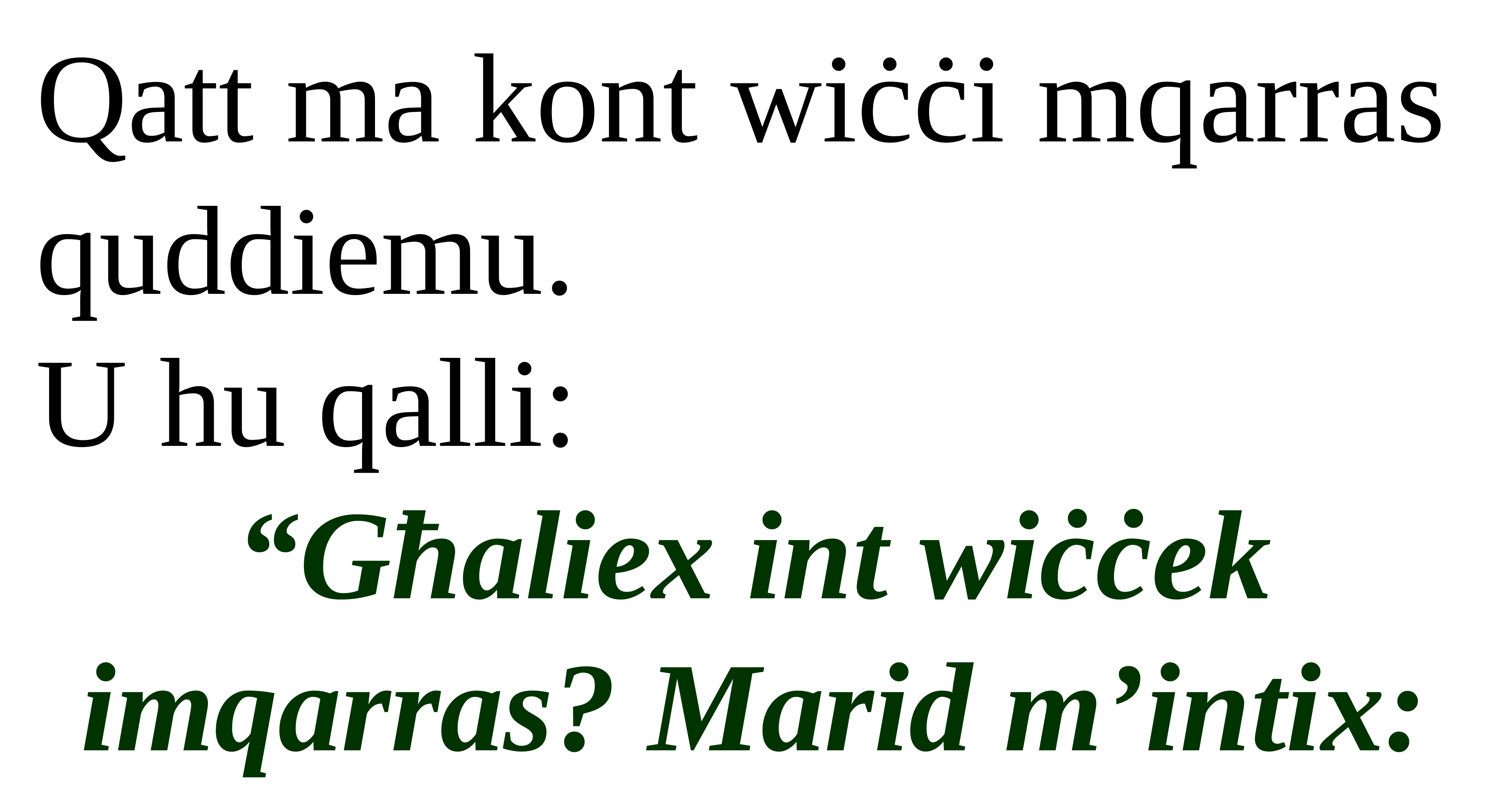

Qatt ma kont wiċċi mqarras quddiemu.
U hu qalli:
“Għaliex int wiċċek imqarras? Marid m’intix: